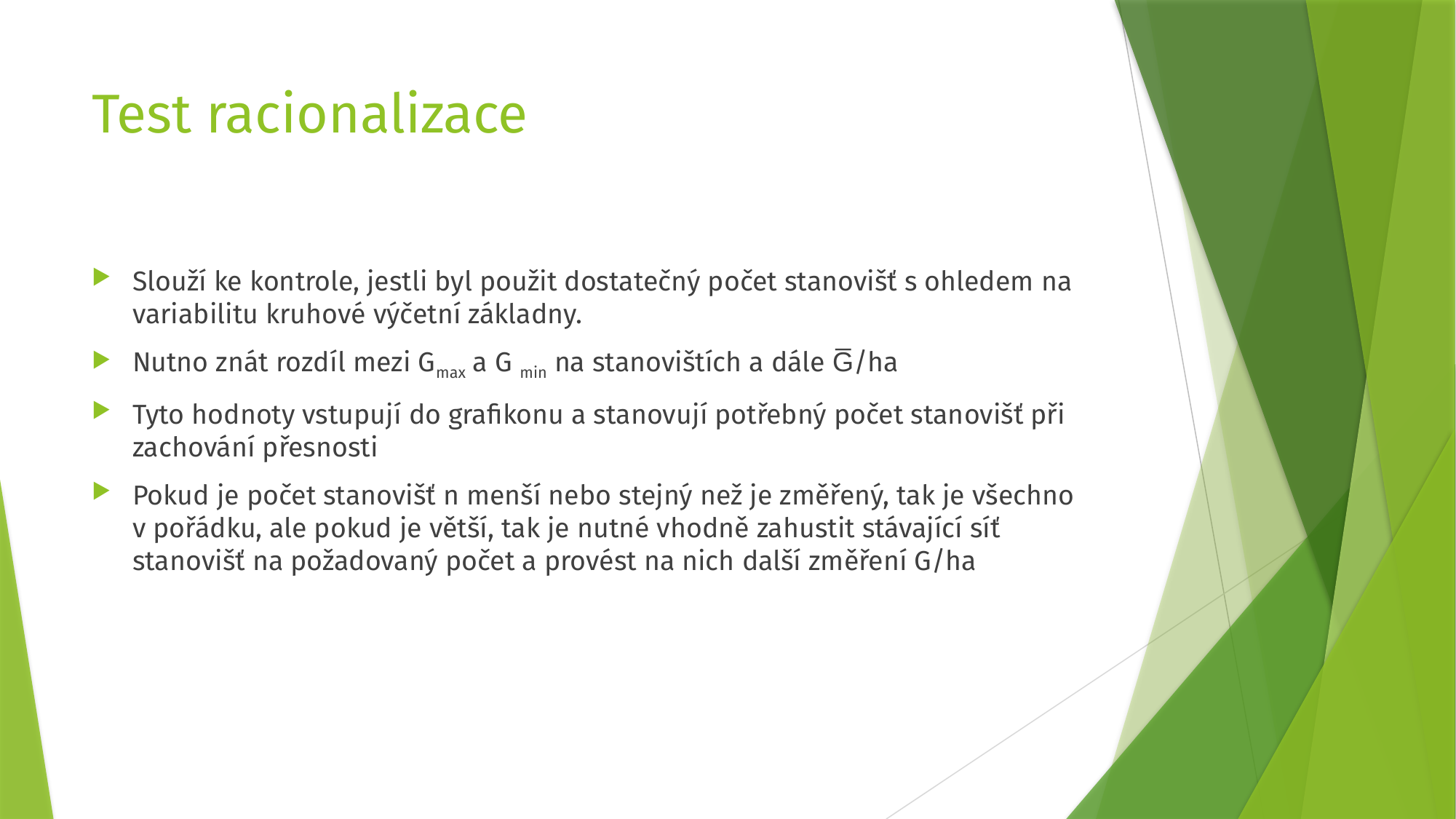

# Test racionalizace
Slouží ke kontrole, jestli byl použit dostatečný počet stanovišť s ohledem na variabilitu kruhové výčetní základny.
Nutno znát rozdíl mezi Gmax a G min na stanovištích a dále G̅/ha
Tyto hodnoty vstupují do grafikonu a stanovují potřebný počet stanovišť při zachování přesnosti
Pokud je počet stanovišť n menší nebo stejný než je změřený, tak je všechno v pořádku, ale pokud je větší, tak je nutné vhodně zahustit stávající síť stanovišť na požadovaný počet a provést na nich další změření G/ha